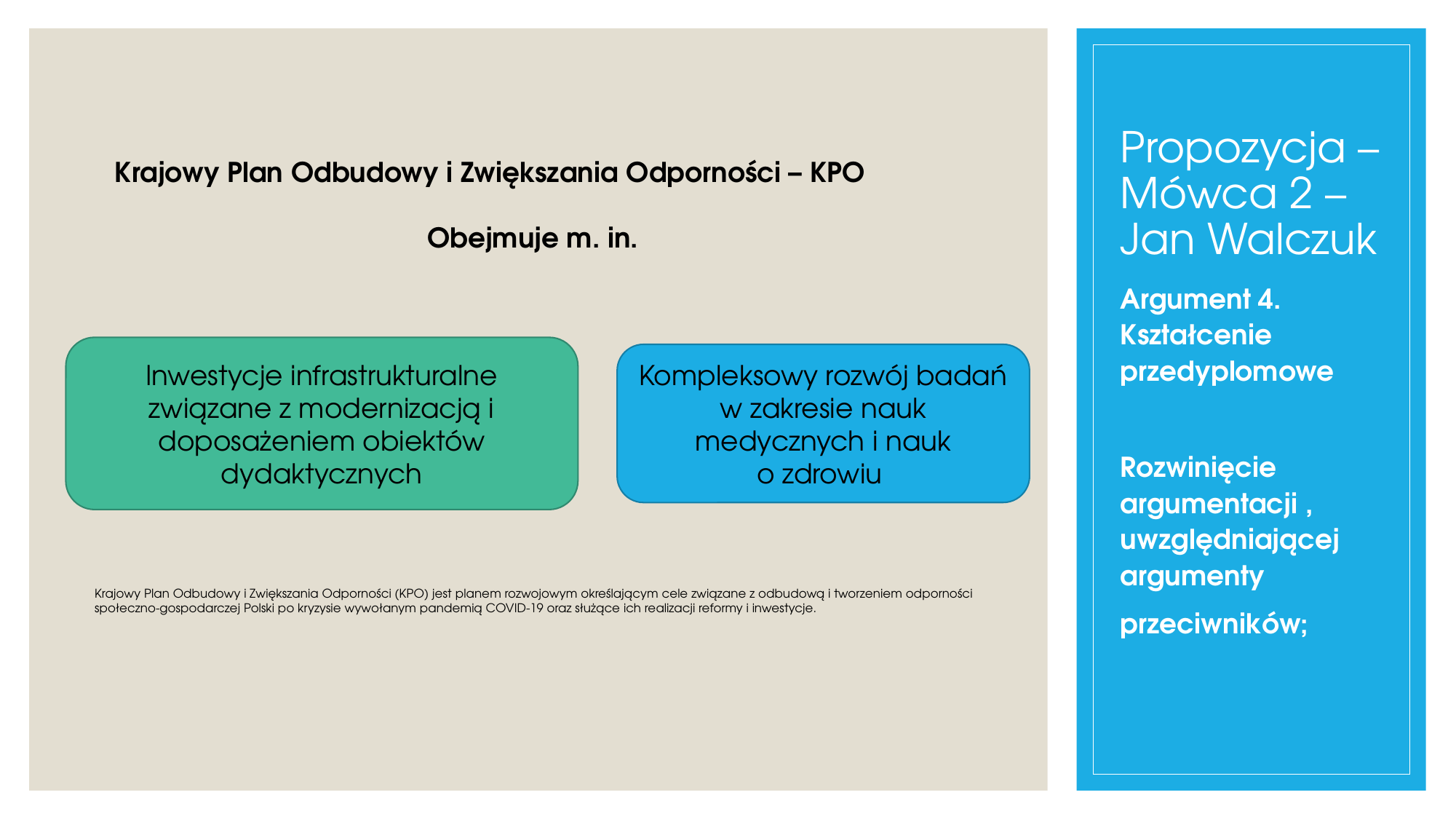

Krajowy Plan Odbudowy i Zwiększania Odporności (KPO) jest planem rozwojowym określającym cele związane z odbudową i tworzeniem odporności społeczno-gospodarczej Polski po kryzysie wywołanym pandemią COVID-19 oraz służące ich realizacji reformy i inwestycje.

# Propozycja – Mówca 2 –Jan Walczuk
Krajowy Plan Odbudowy i Zwiększania Odporności – KPO

Obejmuje m. in.
Argument 4. Kształcenie przedyplomowe

Rozwinięcie argumentacji , uwzględniającej argumenty
przeciwników;

Inwestycje infrastrukturalne związane z modernizacją i doposażeniem obiektów dydaktycznych
Kompleksowy rozwój badań w zakresie nauk medycznych i nauk
o zdrowiu